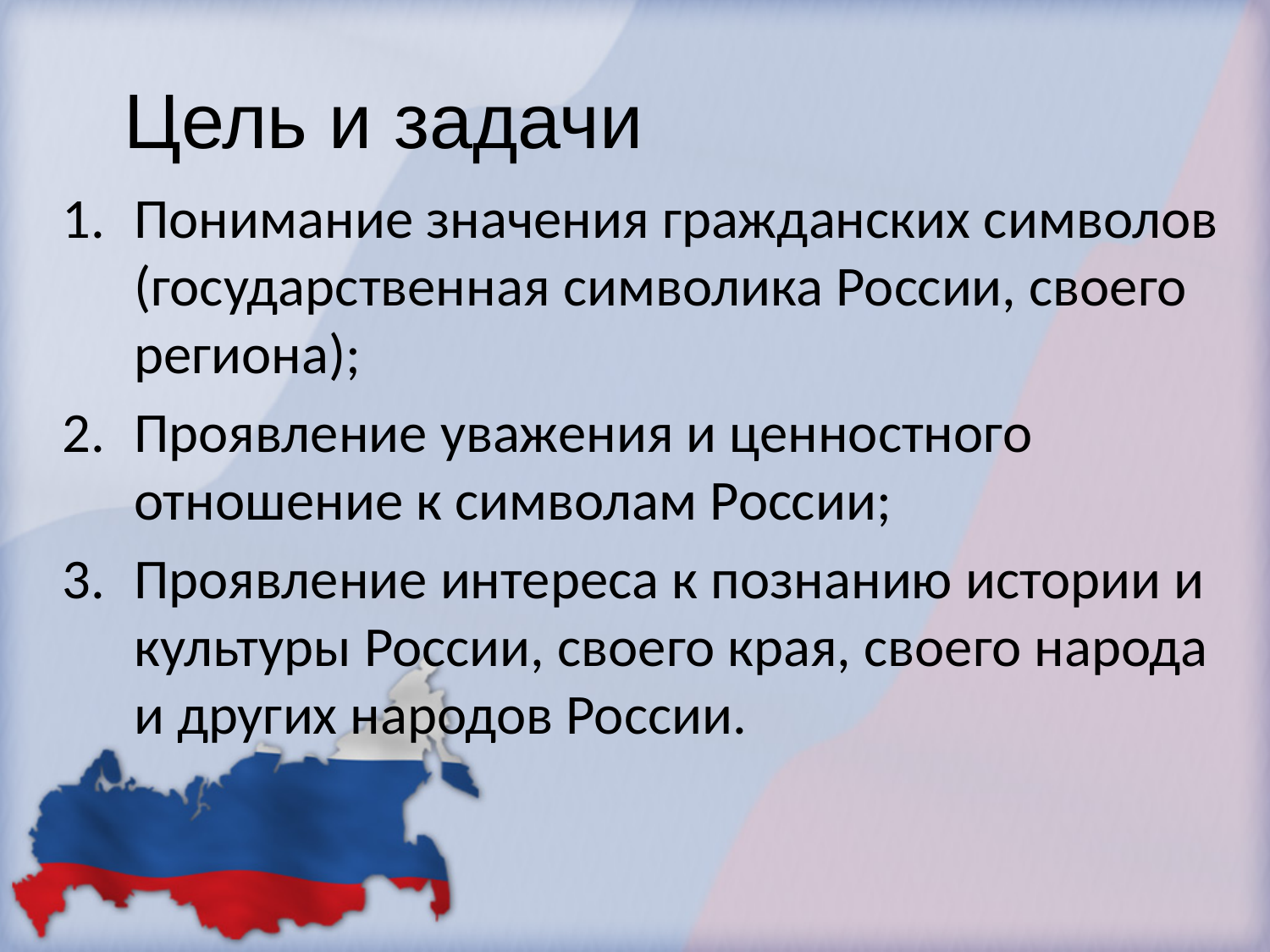

# Цель и задачи
Понимание значения гражданских символов (государственная символика России, своего региона);
Проявление уважения и ценностного отношение к символам России;
Проявление интереса к познанию истории и культуры России, своего края, своего народа и других народов России.